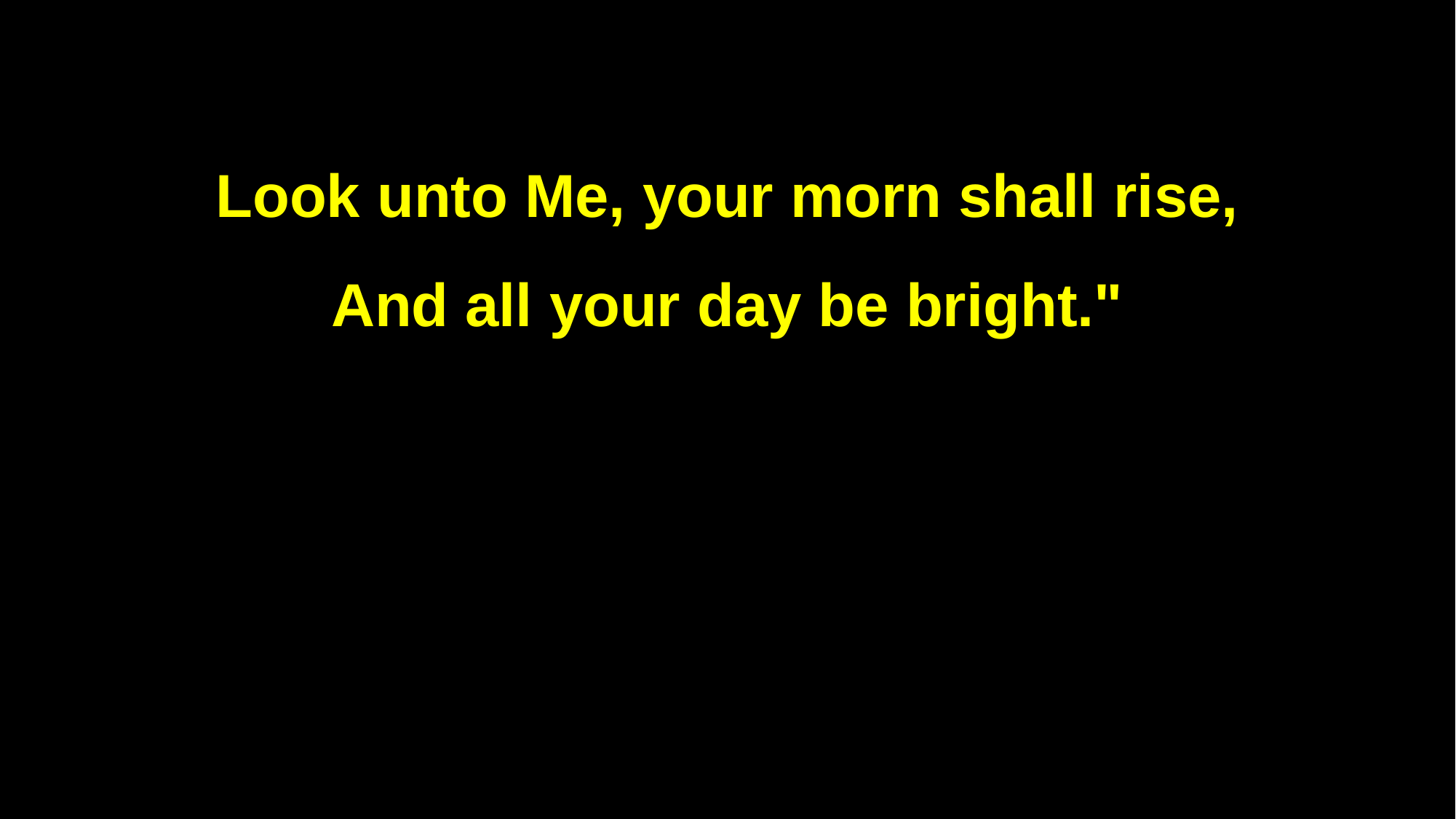

Look unto Me, your morn shall rise,
And all your day be bright."